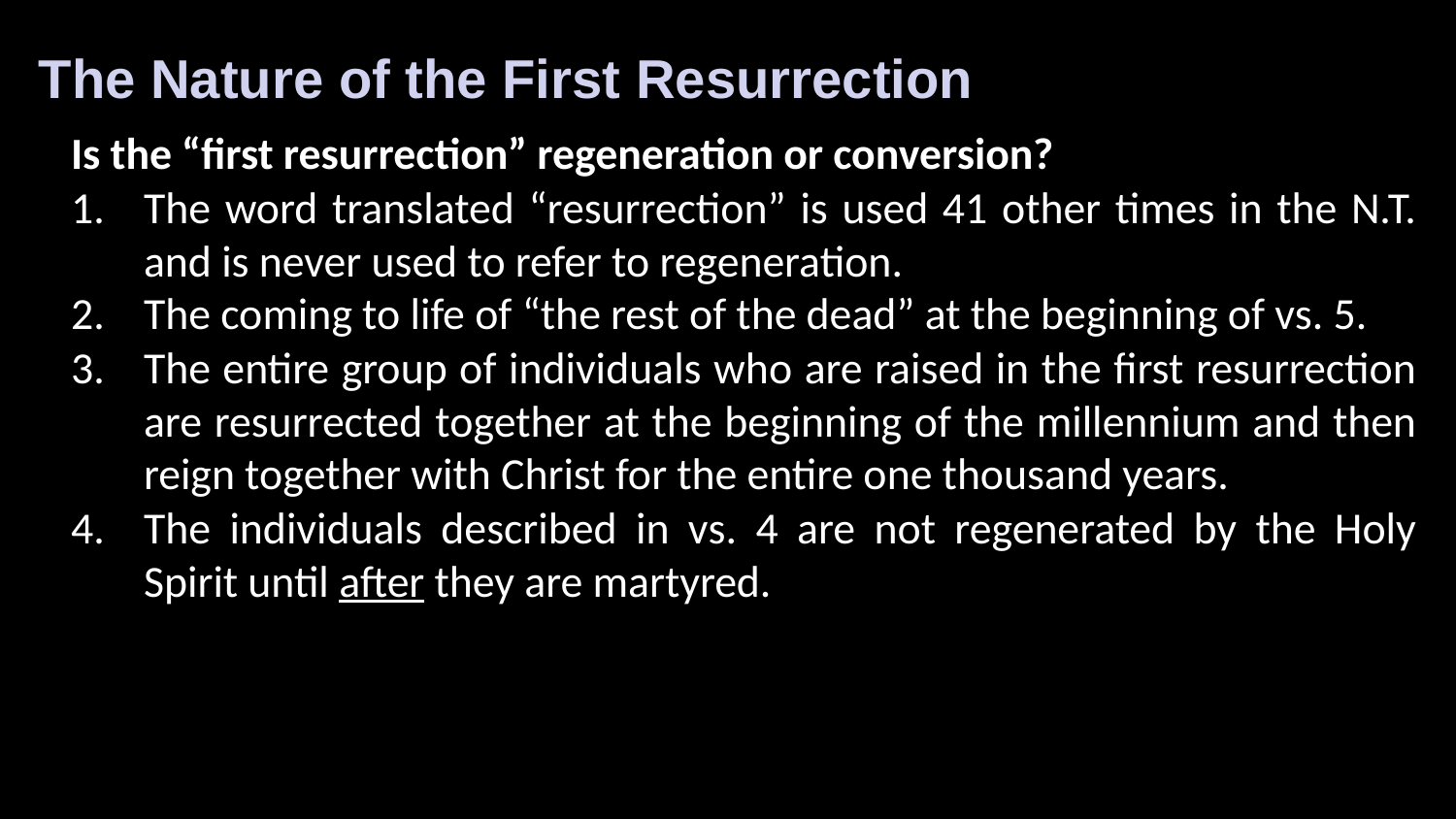

The Nature of the First Resurrection
Is the “first resurrection” regeneration or conversion?
The word translated “resurrection” is used 41 other times in the N.T. and is never used to refer to regeneration.
The coming to life of “the rest of the dead” at the beginning of vs. 5.
The entire group of individuals who are raised in the first resurrection are resurrected together at the beginning of the millennium and then reign together with Christ for the entire one thousand years.
The individuals described in vs. 4 are not regenerated by the Holy Spirit until after they are martyred.